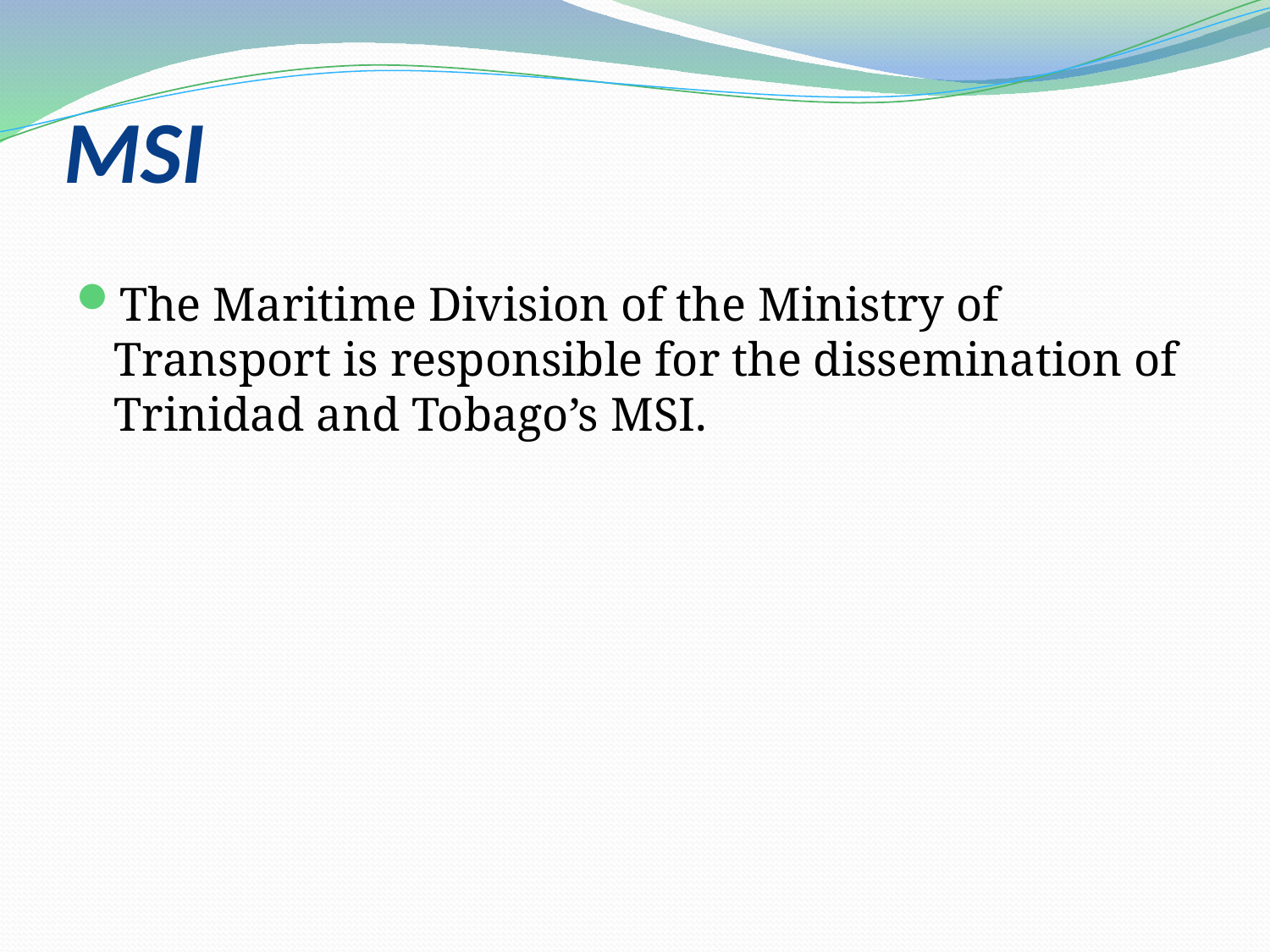

# MSI
The Maritime Division of the Ministry of Transport is responsible for the dissemination of Trinidad and Tobago’s MSI.